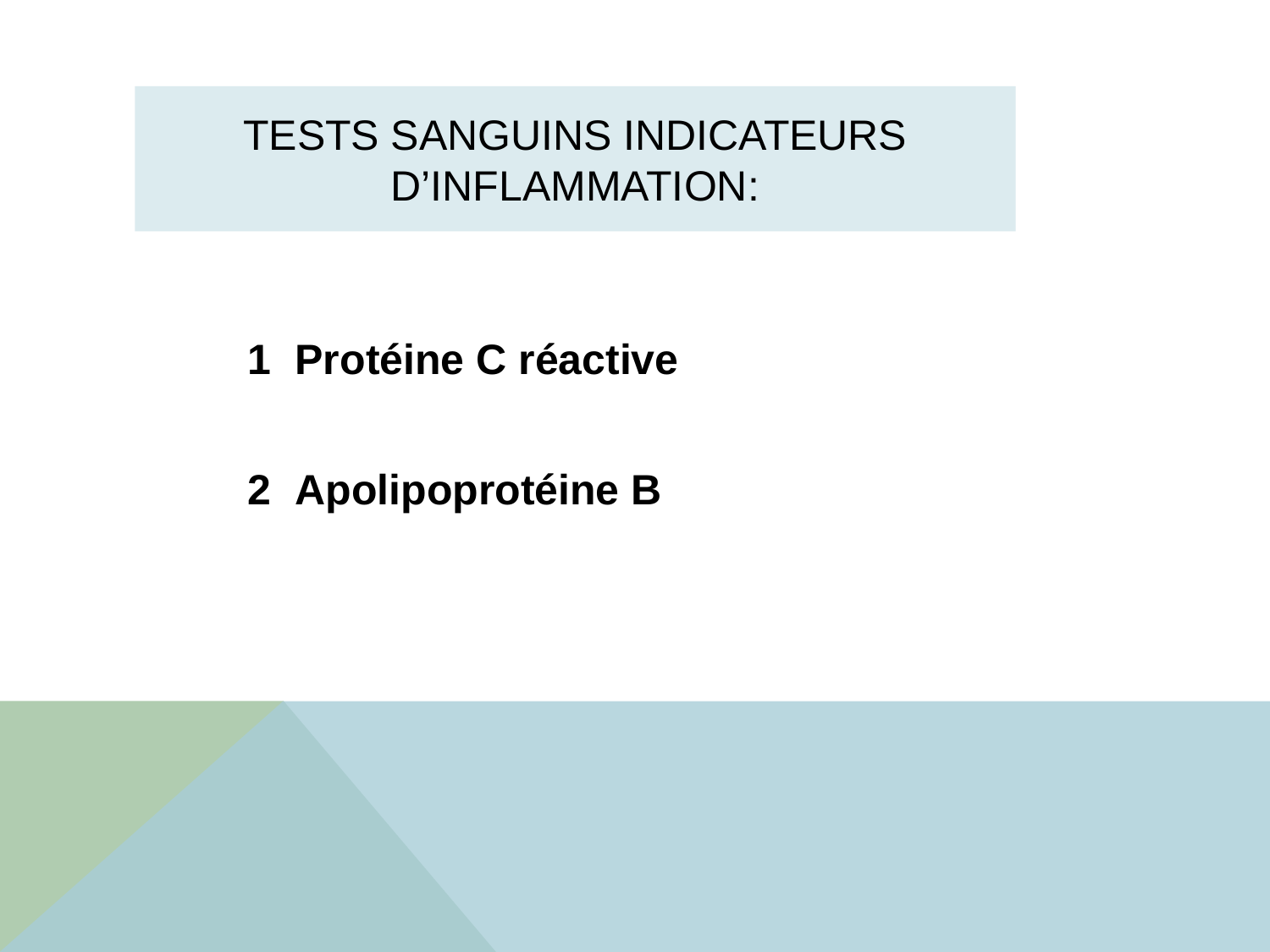

# Tests sanguins indicateurs d’inflammation:
Protéine C réactive

Apolipoprotéine B